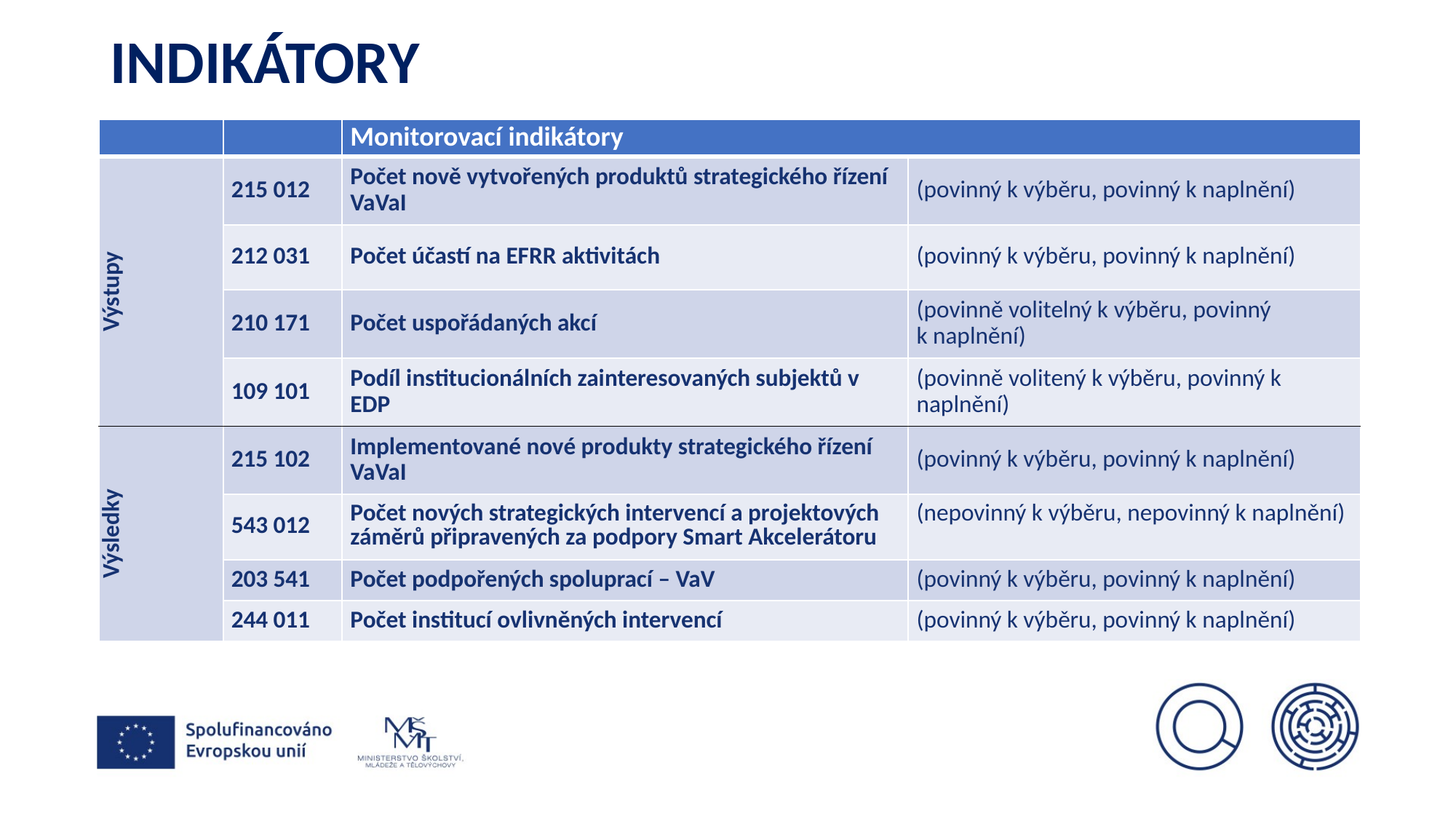

# INDIKÁTORY
|  |  | Monitorovací indikátory |  |
| --- | --- | --- | --- |
| Výstupy | 215 012 | Počet nově vytvořených produktů strategického řízení VaVaI | (povinný k výběru, povinný k naplnění) |
|  | 212 031 | Počet účastí na EFRR aktivitách | (povinný k výběru, povinný k naplnění) |
|  | 210 171 | Počet uspořádaných akcí | (povinně volitelný k výběru, povinný k naplnění) |
|  | 109 101 | Podíl institucionálních zainteresovaných subjektů v EDP | (povinně volitený k výběru, povinný k naplnění) |
| Výsledky | 215 102 | Implementované nové produkty strategického řízení VaVaI | (povinný k výběru, povinný k naplnění) |
|  | 543 012 | Počet nových strategických intervencí a projektových záměrů připravených za podpory Smart Akcelerátoru | (nepovinný k výběru, nepovinný k naplnění) |
|  | 203 541 | Počet podpořených spoluprací – VaV | (povinný k výběru, povinný k naplnění) |
|  | 244 011 | Počet institucí ovlivněných intervencí | (povinný k výběru, povinný k naplnění) |